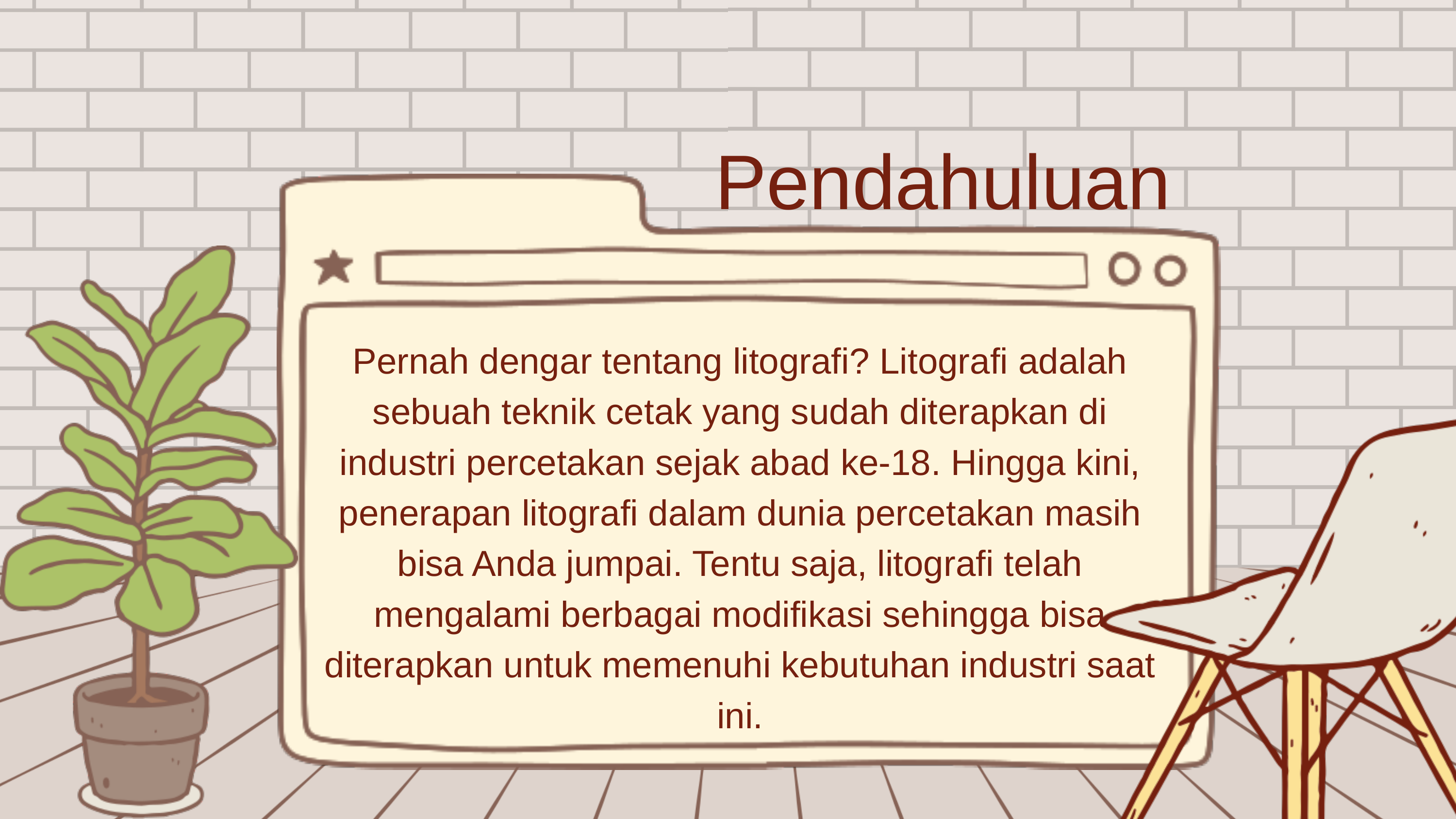

Pendahuluan

Pernah dengar tentang litografi? Litografi adalah sebuah teknik cetak yang sudah diterapkan di industri percetakan sejak abad ke-18. Hingga kini, penerapan litografi dalam dunia percetakan masih bisa Anda jumpai. Tentu saja, litografi telah mengalami berbagai modifikasi sehingga bisa diterapkan untuk memenuhi kebutuhan industri saat ini.